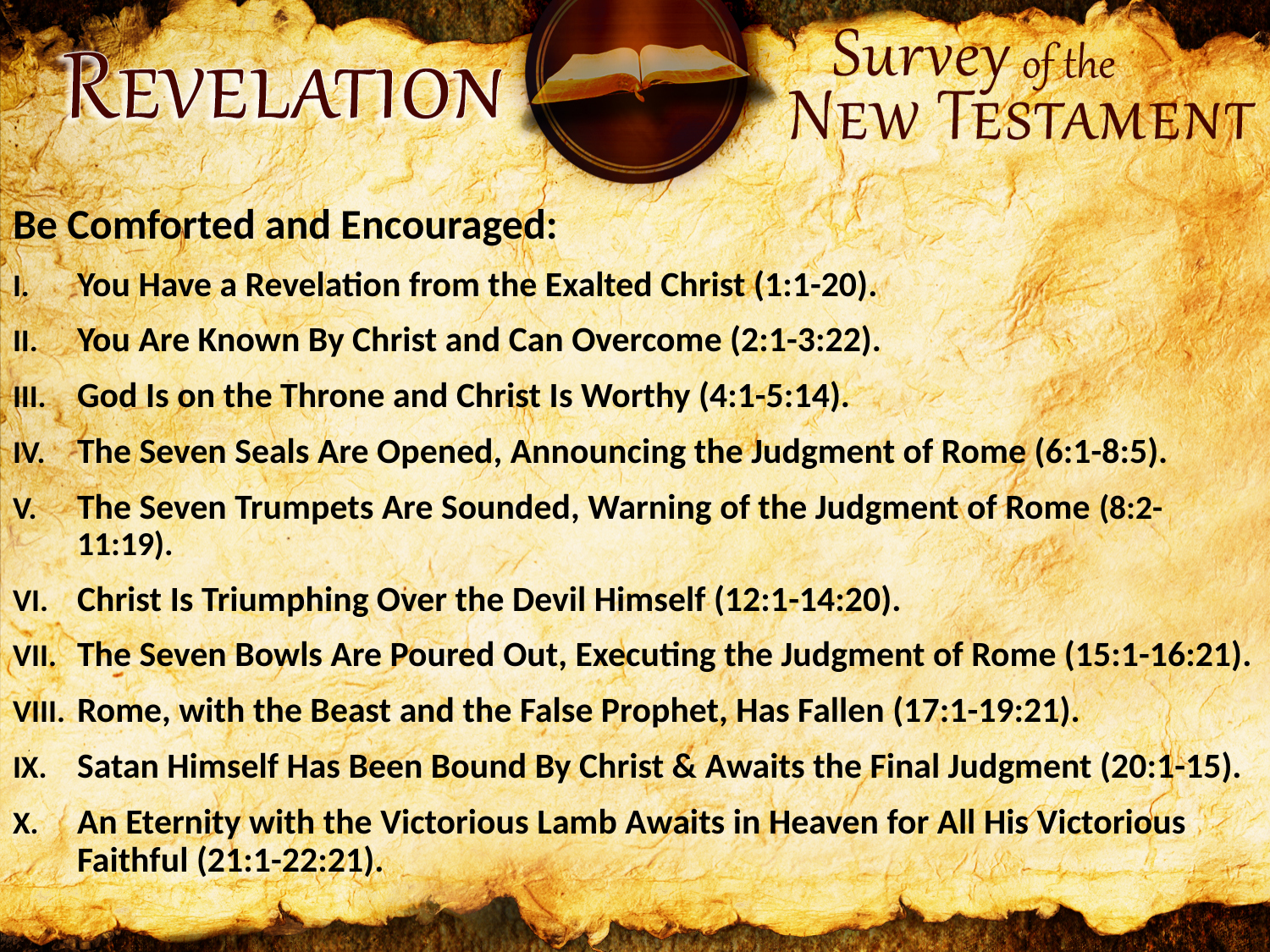

Be Comforted and Encouraged:
You Have a Revelation from the Exalted Christ (1:1-20).
You Are Known By Christ and Can Overcome (2:1-3:22).
God Is on the Throne and Christ Is Worthy (4:1-5:14).
The Seven Seals Are Opened, Announcing the Judgment of Rome (6:1-8:5).
The Seven Trumpets Are Sounded, Warning of the Judgment of Rome (8:2-11:19).
Christ Is Triumphing Over the Devil Himself (12:1-14:20).
The Seven Bowls Are Poured Out, Executing the Judgment of Rome (15:1-16:21).
Rome, with the Beast and the False Prophet, Has Fallen (17:1-19:21).
Satan Himself Has Been Bound By Christ & Awaits the Final Judgment (20:1-15).
An Eternity with the Victorious Lamb Awaits in Heaven for All His Victorious Faithful (21:1-22:21).